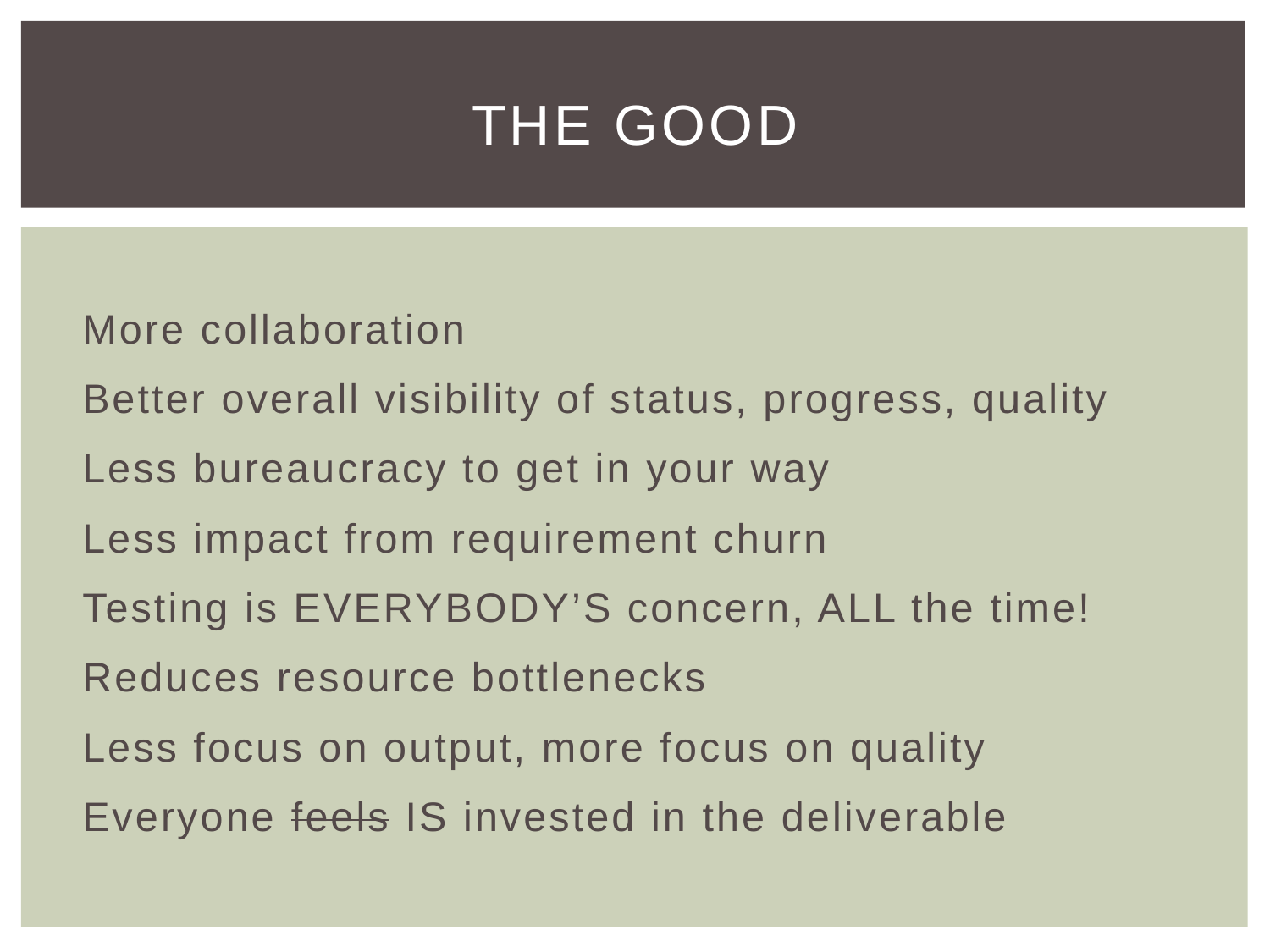

# The Good
More collaboration
Better overall visibility of status, progress, quality
Less bureaucracy to get in your way
Less impact from requirement churn
Testing is EVERYBODY’S concern, ALL the time!
Reduces resource bottlenecks
Less focus on output, more focus on quality
Everyone feels IS invested in the deliverable